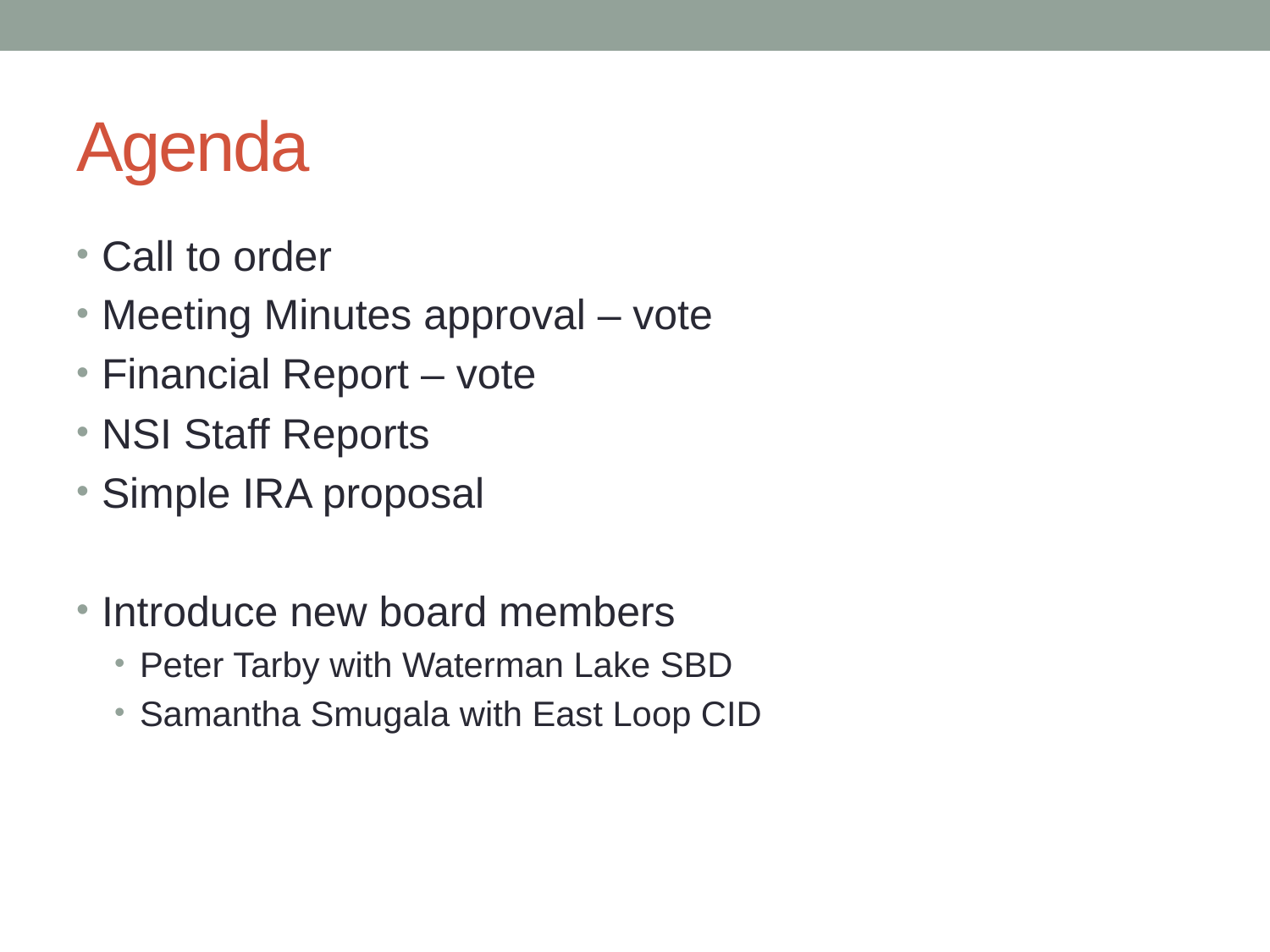

# Agenda
Call to order
Meeting Minutes approval – vote
Financial Report – vote
NSI Staff Reports
Simple IRA proposal

Introduce new board members
Peter Tarby with Waterman Lake SBD
Samantha Smugala with East Loop CID